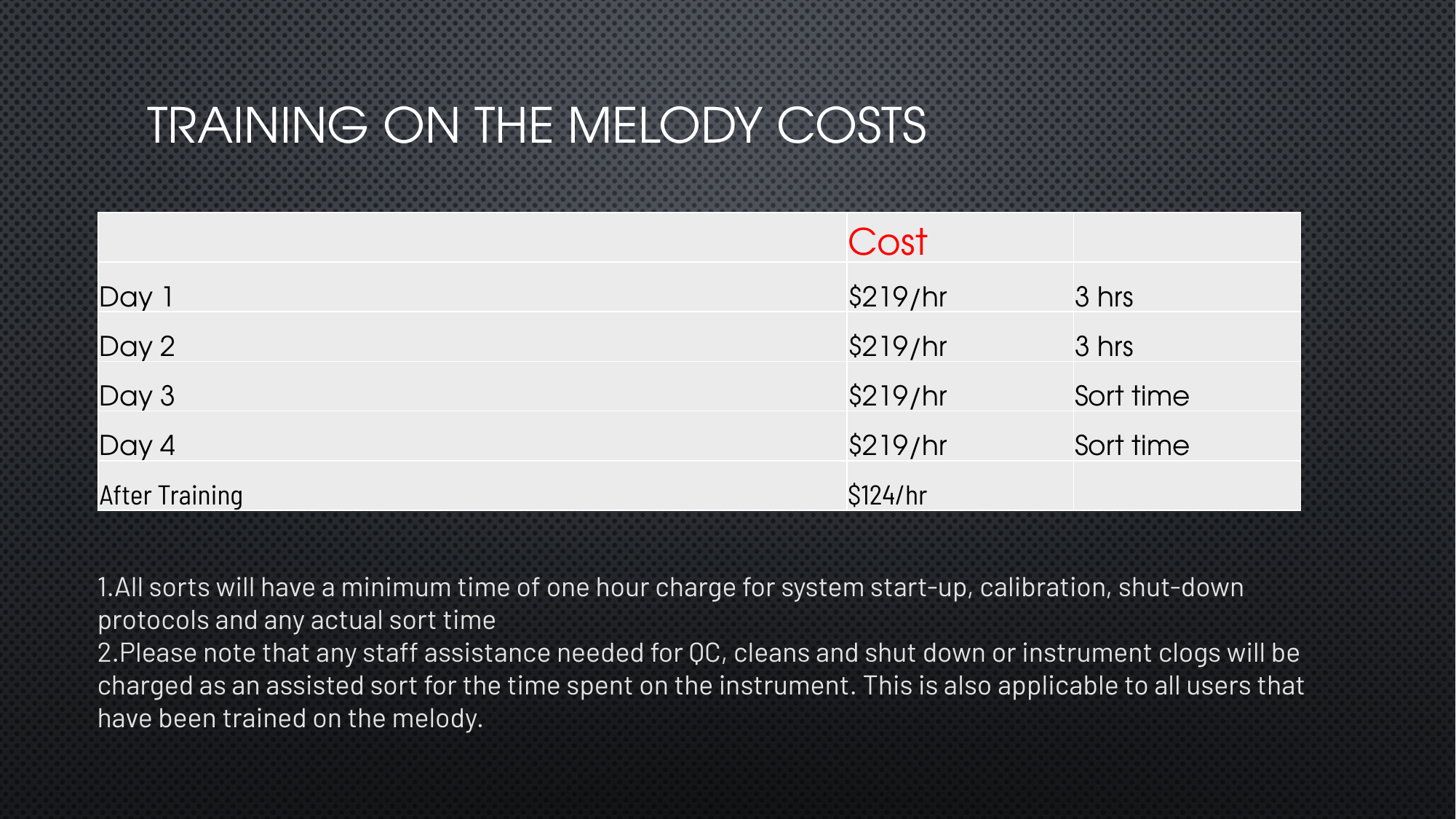

# Training on the melody costs
|  | Cost |  |
| --- | --- | --- |
| Day 1 | $219/hr | 3 hrs |
| Day 2 | $219/hr | 3 hrs |
| Day 3 | $219/hr | Sort time |
| Day 4 | $219/hr | Sort time |
| After Training | $124/hr |  |
All sorts will have a minimum time of one hour charge for system start-up, calibration, shut-down protocols and any actual sort time
Please note that any staff assistance needed for QC, cleans and shut down or instrument clogs will be charged as an assisted sort for the time spent on the instrument. This is also applicable to all users that have been trained on the melody.